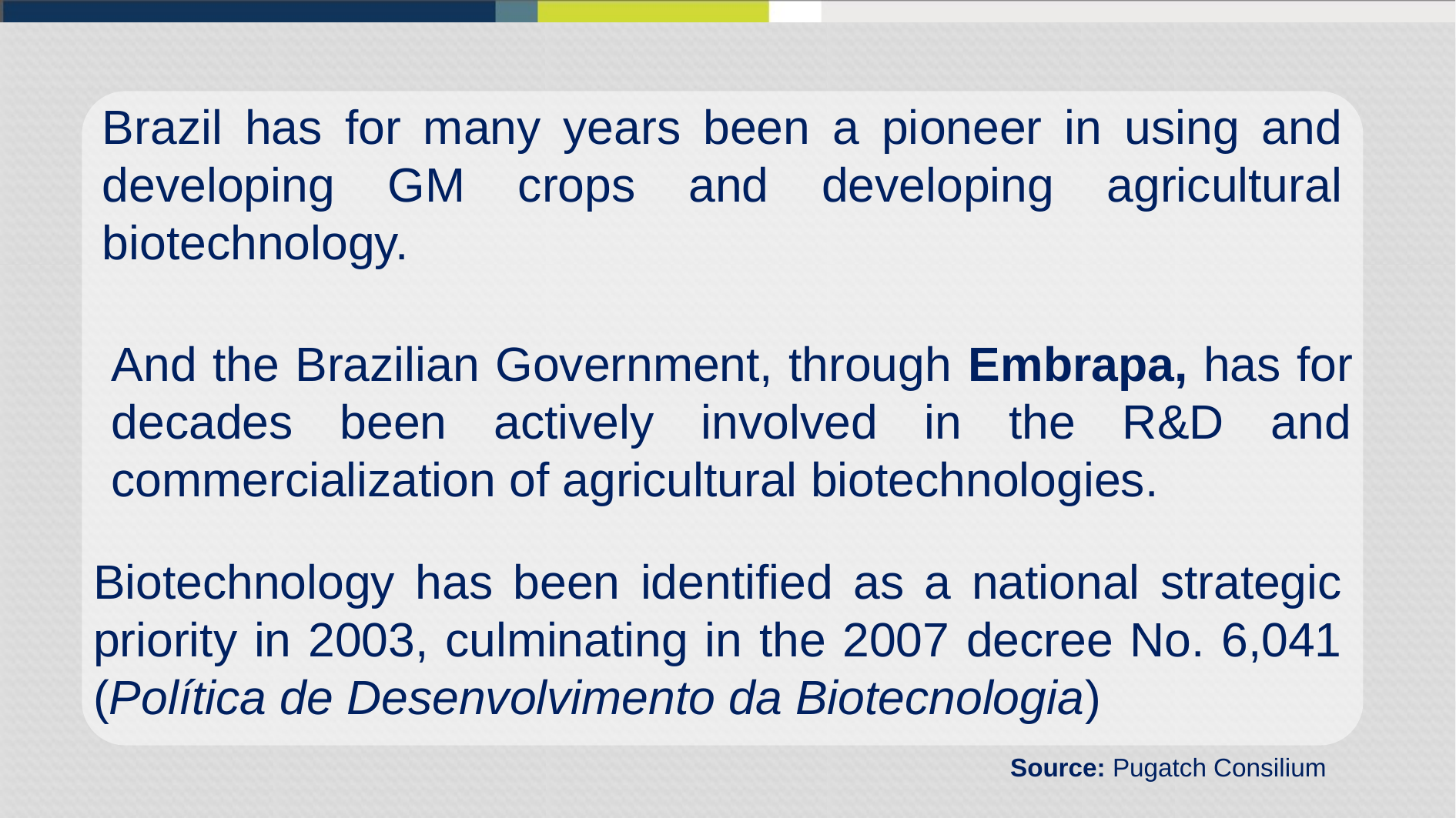

Brazil has for many years been a pioneer in using and developing GM crops and developing agricultural biotechnology.

And the Brazilian Government, through Embrapa, has for decades been actively involved in the R&D and commercialization of agricultural biotechnologies.
Biotechnology has been identified as a national strategic priority in 2003, culminating in the 2007 decree No. 6,041 (Política de Desenvolvimento da Biotecnologia)
Source: Pugatch Consilium